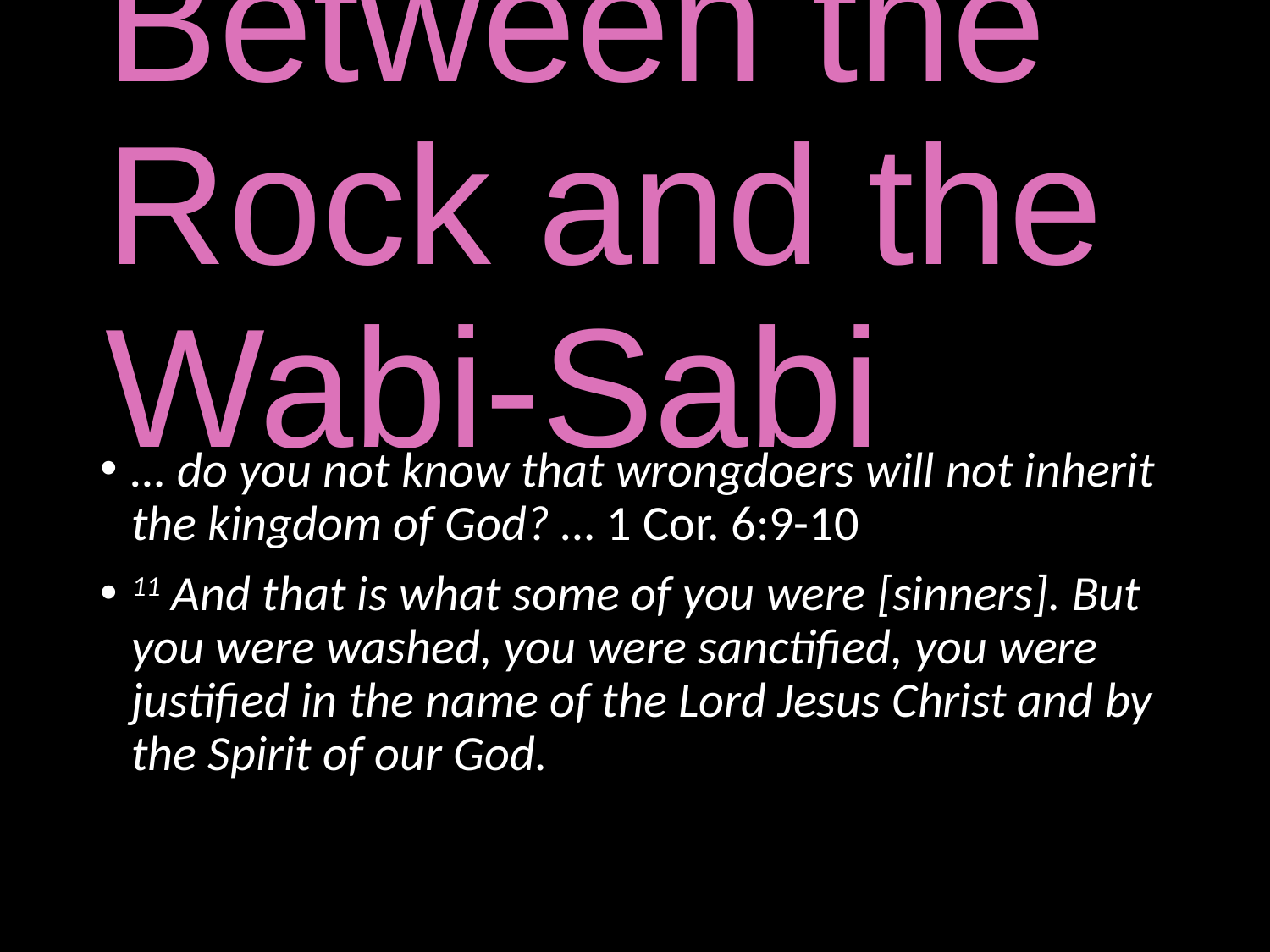

# Between the Rock and the Wabi-Sabi
… do you not know that wrongdoers will not inherit the kingdom of God? … 1 Cor. 6:9-10
11 And that is what some of you were [sinners]. But you were washed, you were sanctified, you were justified in the name of the Lord Jesus Christ and by the Spirit of our God.